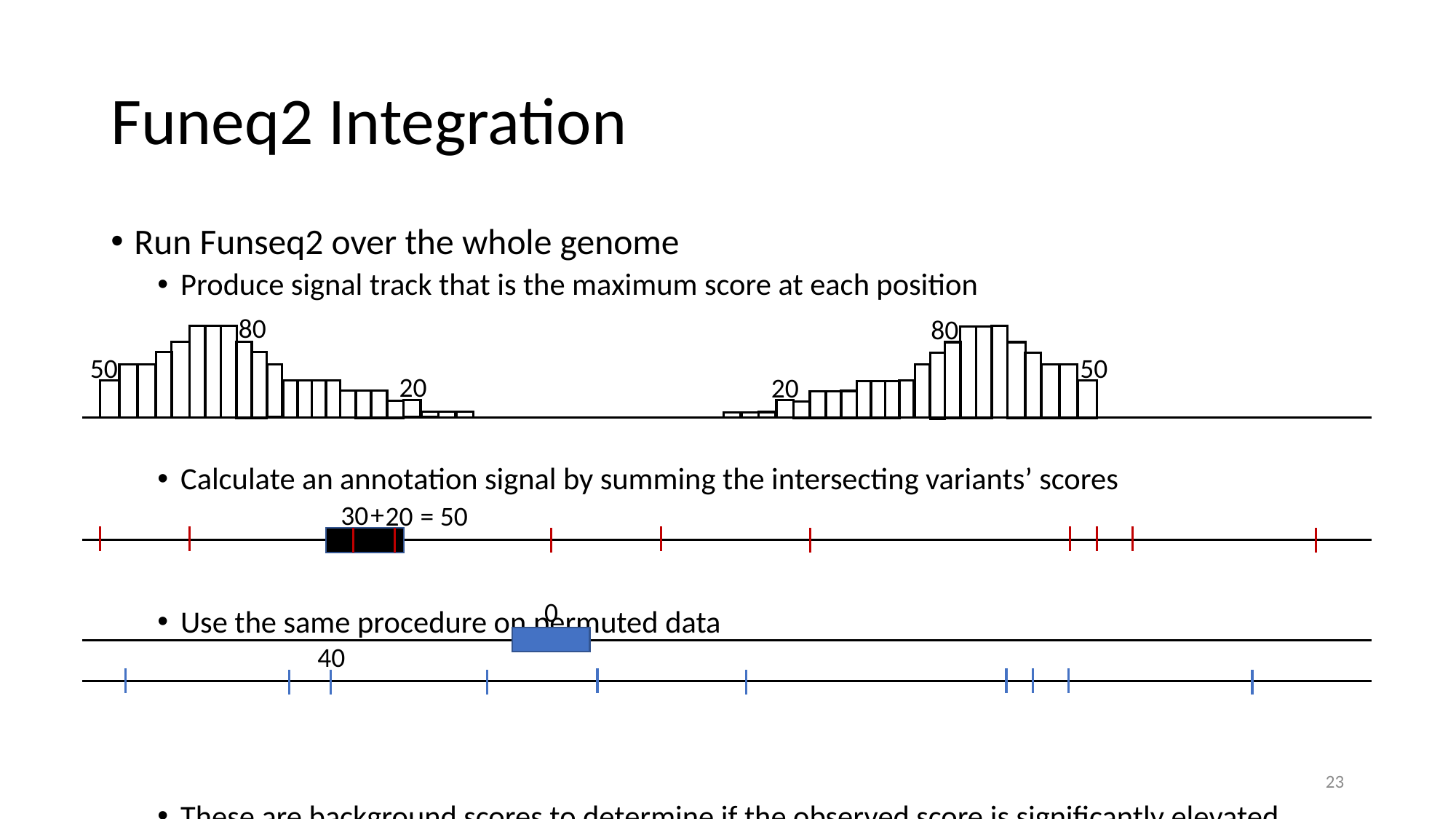

# Funeq2 Integration
Run Funseq2 over the whole genome
Produce signal track that is the maximum score at each position

Calculate an annotation signal by summing the intersecting variants’ scores

Use the same procedure on permuted data

These are background scores to determine if the observed score is significantly elevated
80
80

50
50

20
20

+
30
20
= 50

0

40
23